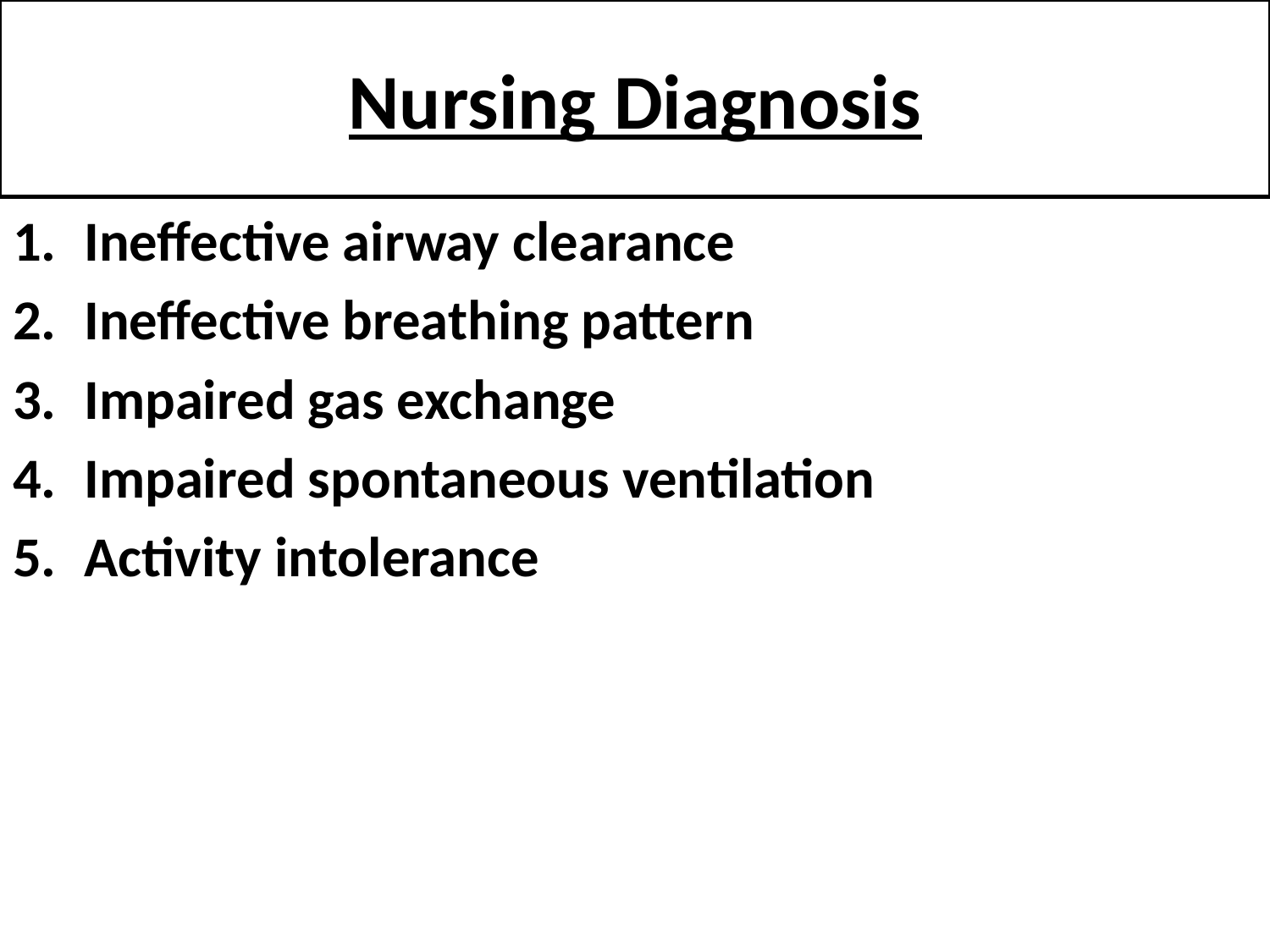

# Nursing Diagnosis
Ineffective airway clearance
Ineffective breathing pattern
Impaired gas exchange
Impaired spontaneous ventilation
Activity intolerance